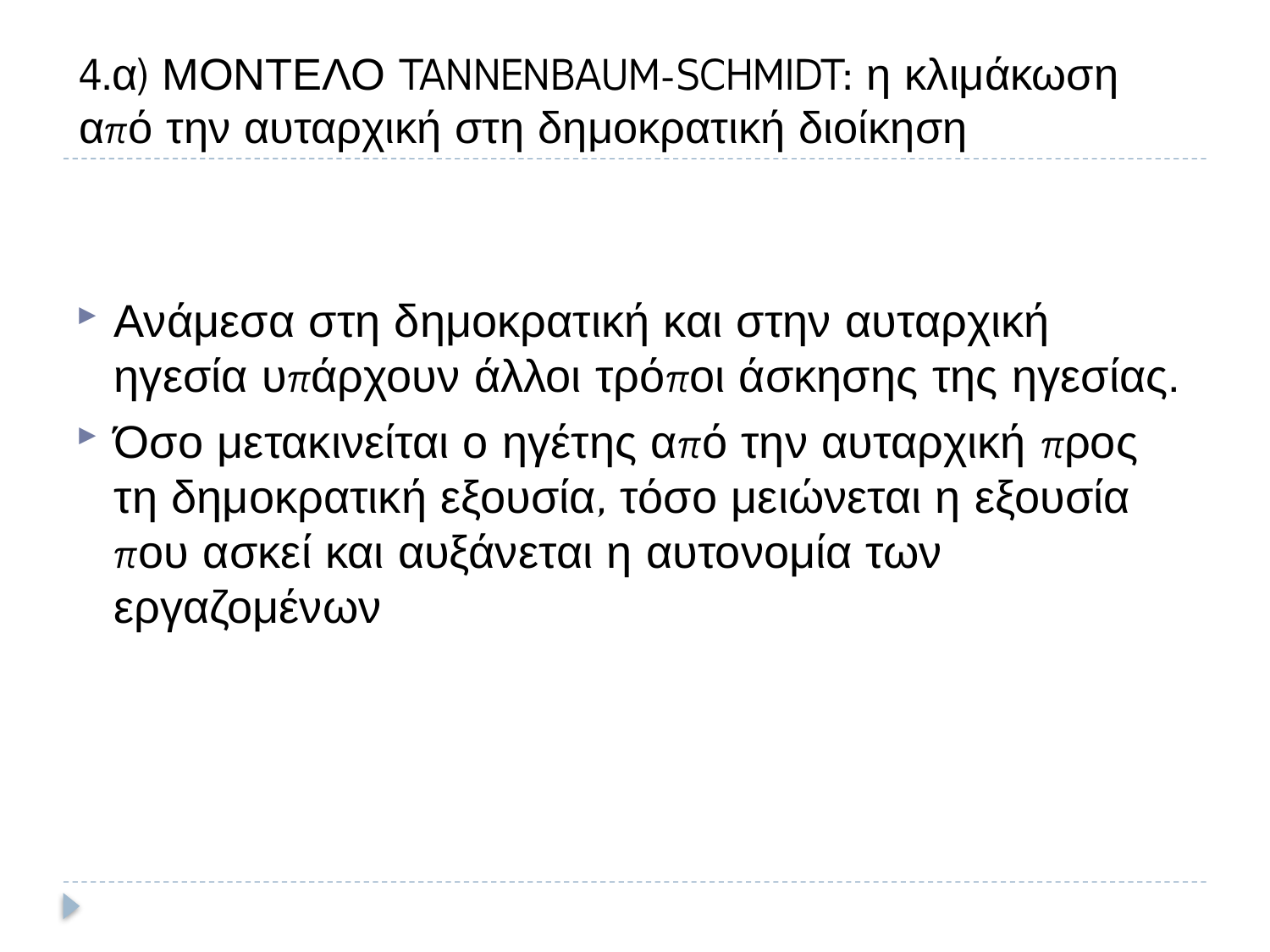

# 4.α) ΜΟΝΤΕΛΟ TANNENBAUM-SCHMIDT: η κλιμάκωση από την αυταρχική στη δημοκρατική διοίκηση
Ανάμεσα στη δημοκρατική και στην αυταρχική ηγεσία υπάρχουν άλλοι τρόποι άσκησης της ηγεσίας.
Όσο μετακινείται ο ηγέτης από την αυταρχική προς τη δημοκρατική εξουσία, τόσο μειώνεται η εξουσία που ασκεί και αυξάνεται η αυτονομία των εργαζομένων